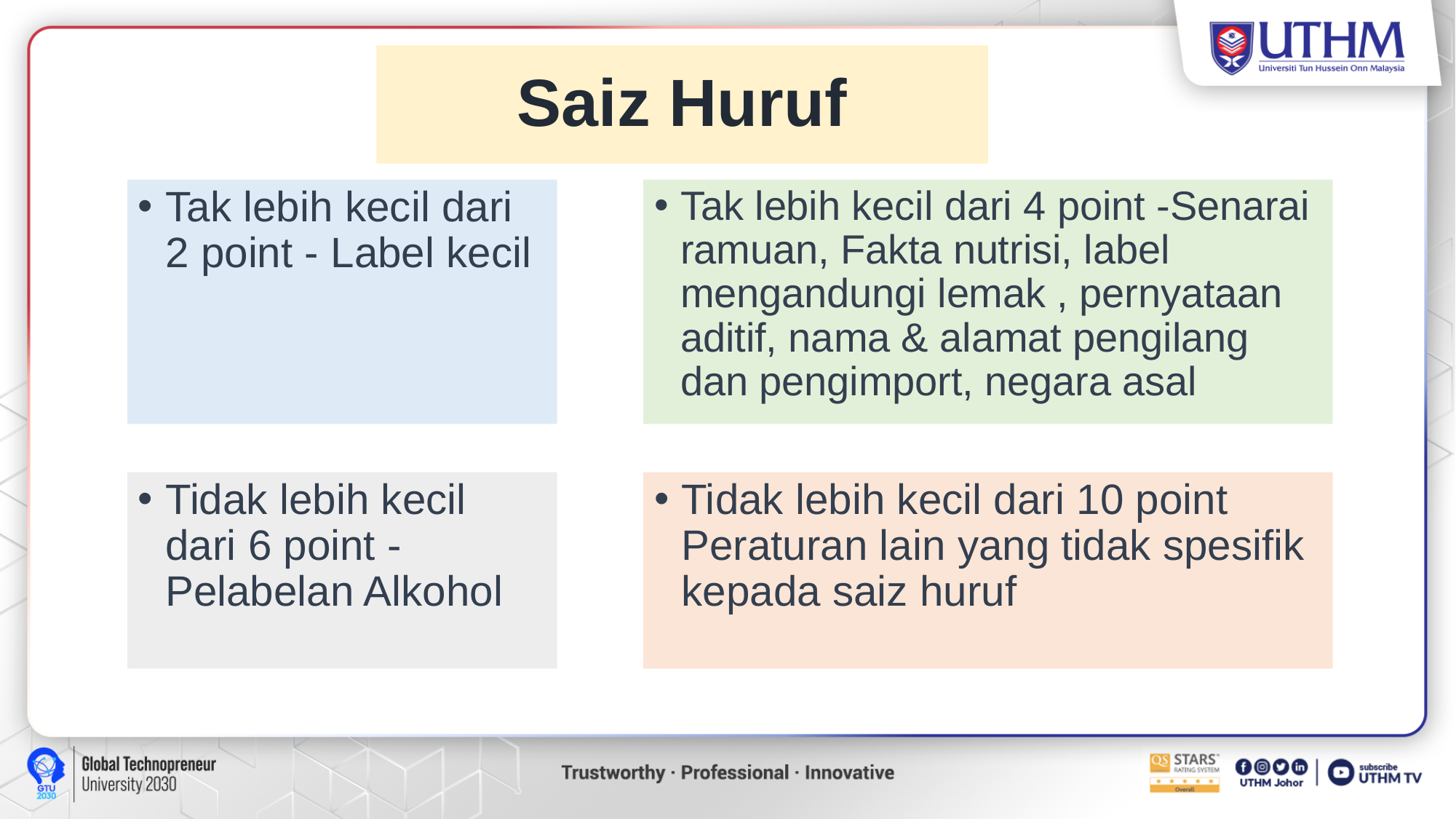

# Saiz Huruf
Tak lebih kecil dari 2 point - Label kecil
Tak lebih kecil dari 4 point -Senarai ramuan, Fakta nutrisi, label mengandungi lemak , pernyataan aditif, nama & alamat pengilang dan pengimport, negara asal
Tidak lebih kecil dari 6 point - Pelabelan Alkohol
Tidak lebih kecil dari 10 point Peraturan lain yang tidak spesifik kepada saiz huruf